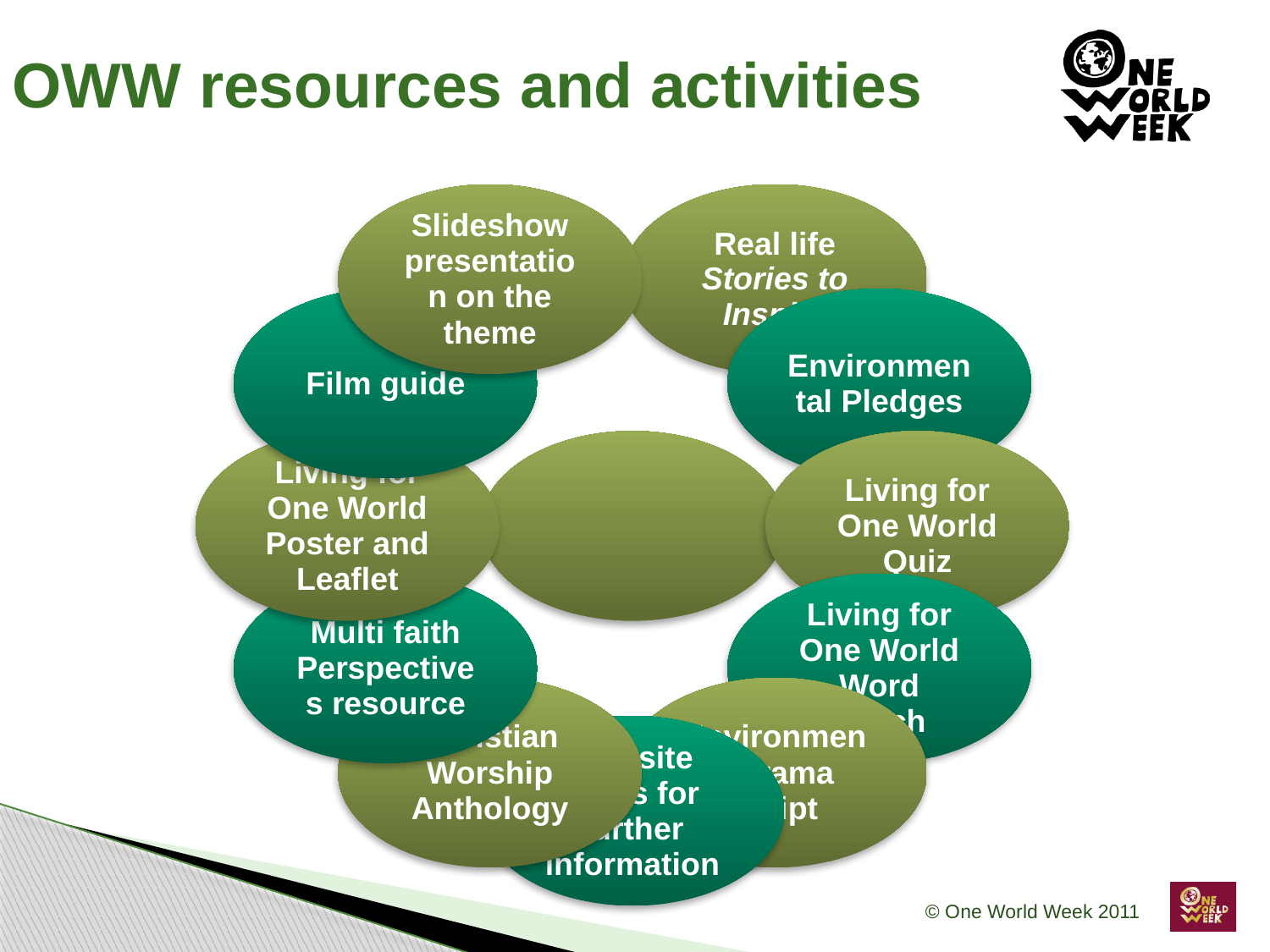

OWW resources and activities
Real life
Stories to Inspire
Environmental Pledges
Living for One World Quiz
Living for One World Poster and Leaflet
Film guide
Slideshow presentation on the theme